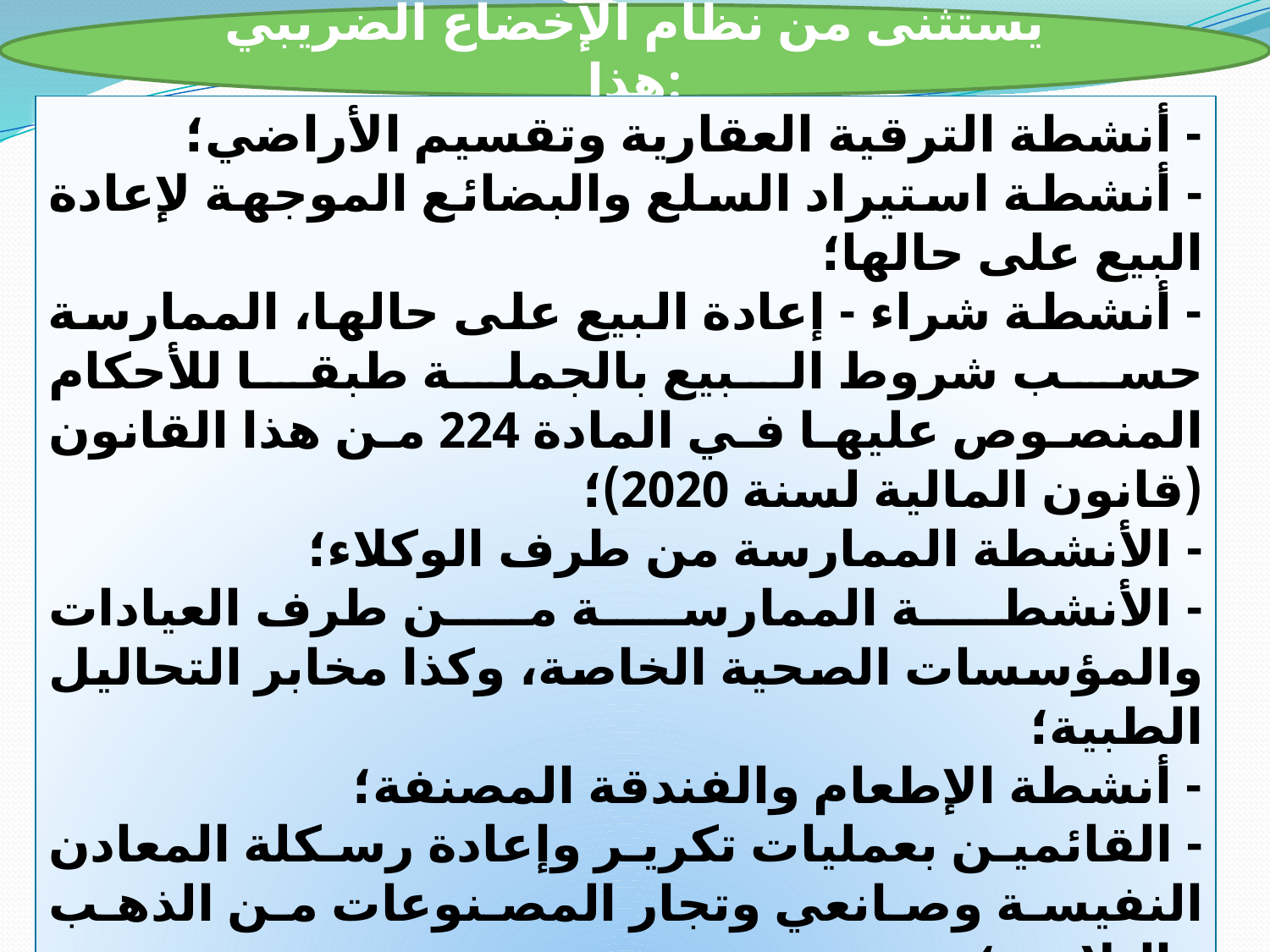

يستثنى من نظام الإخضاع الضريبي هذا:
- أنشطة الترقية العقارية وتقسيم الأراضي؛
- أنشطة استيراد السلع والبضائع الموجهة لإعادة البيع على حالها؛
- أنشطة شراء - إعادة البيع على حالها، الممارسة حسب شروط البيع بالجملة طبقا للأحكام المنصوص عليها في المادة 224 من هذا القانون (قانون المالية لسنة 2020)؛
- الأنشطة الممارسة من طرف الوكلاء؛
- الأنشطة الممارسة من طرف العيادات والمؤسسات الصحية الخاصة، وكذا مخابر التحاليل الطبية؛
- أنشطة الإطعام والفندقة المصنفة؛
- القائمين بعمليات تكرير وإعادة رسكلة المعادن النفيسة وصانعي وتجار المصنوعات من الذهب والبلاتين؛
- الأشغال العمومية والري والبناء.